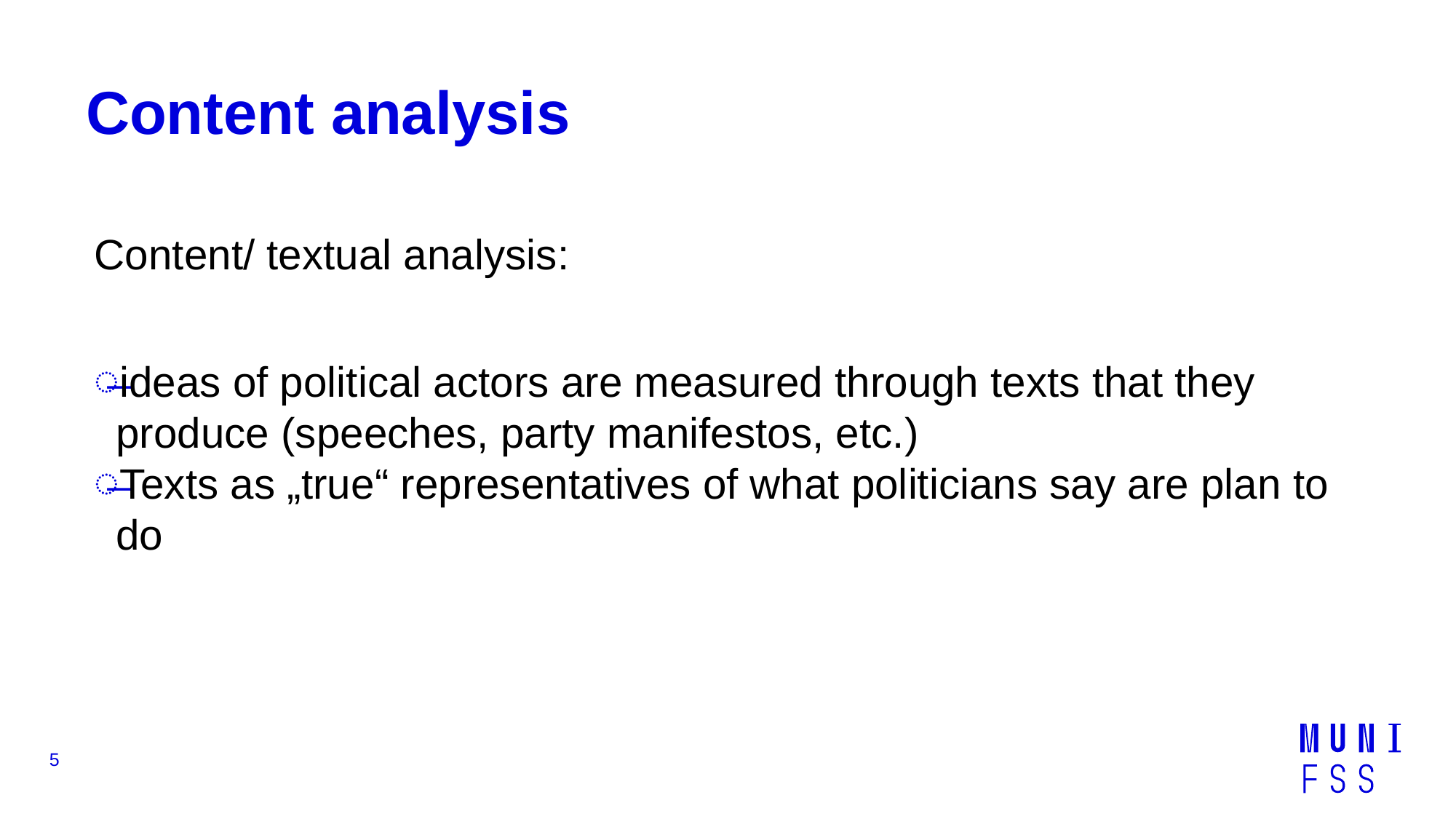

# Content analysis
Content/ textual analysis:

ideas of political actors are measured through texts that they produce (speeches, party manifestos, etc.)
Texts as „true“ representatives of what politicians say are plan to do
5